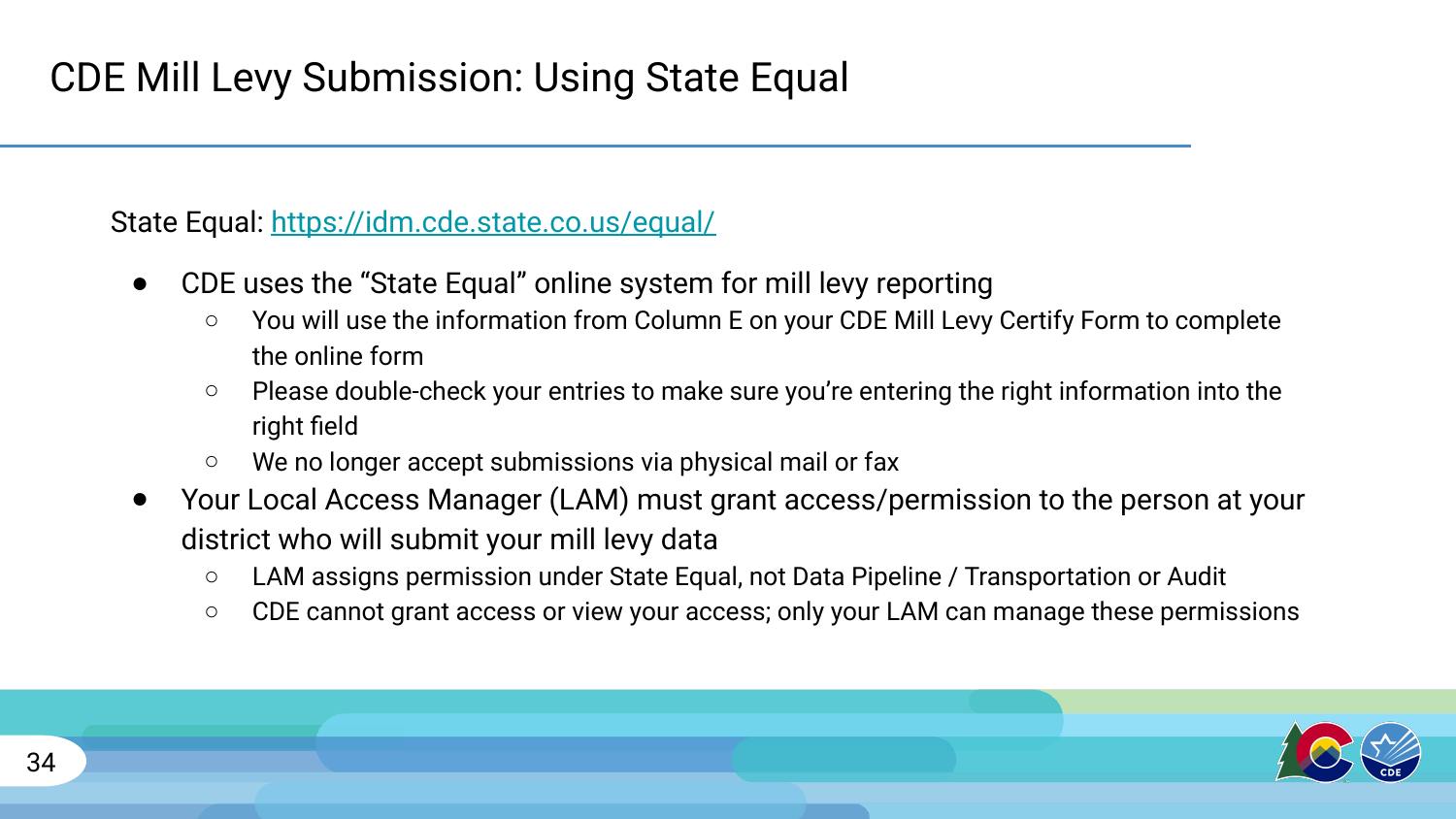

# CDE Mill Levy Submission: Using State Equal
State Equal: https://idm.cde.state.co.us/equal/
CDE uses the “State Equal” online system for mill levy reporting
You will use the information from Column E on your CDE Mill Levy Certify Form to complete the online form
Please double-check your entries to make sure you’re entering the right information into the right field
We no longer accept submissions via physical mail or fax
Your Local Access Manager (LAM) must grant access/permission to the person at your district who will submit your mill levy data
LAM assigns permission under State Equal, not Data Pipeline / Transportation or Audit
CDE cannot grant access or view your access; only your LAM can manage these permissions